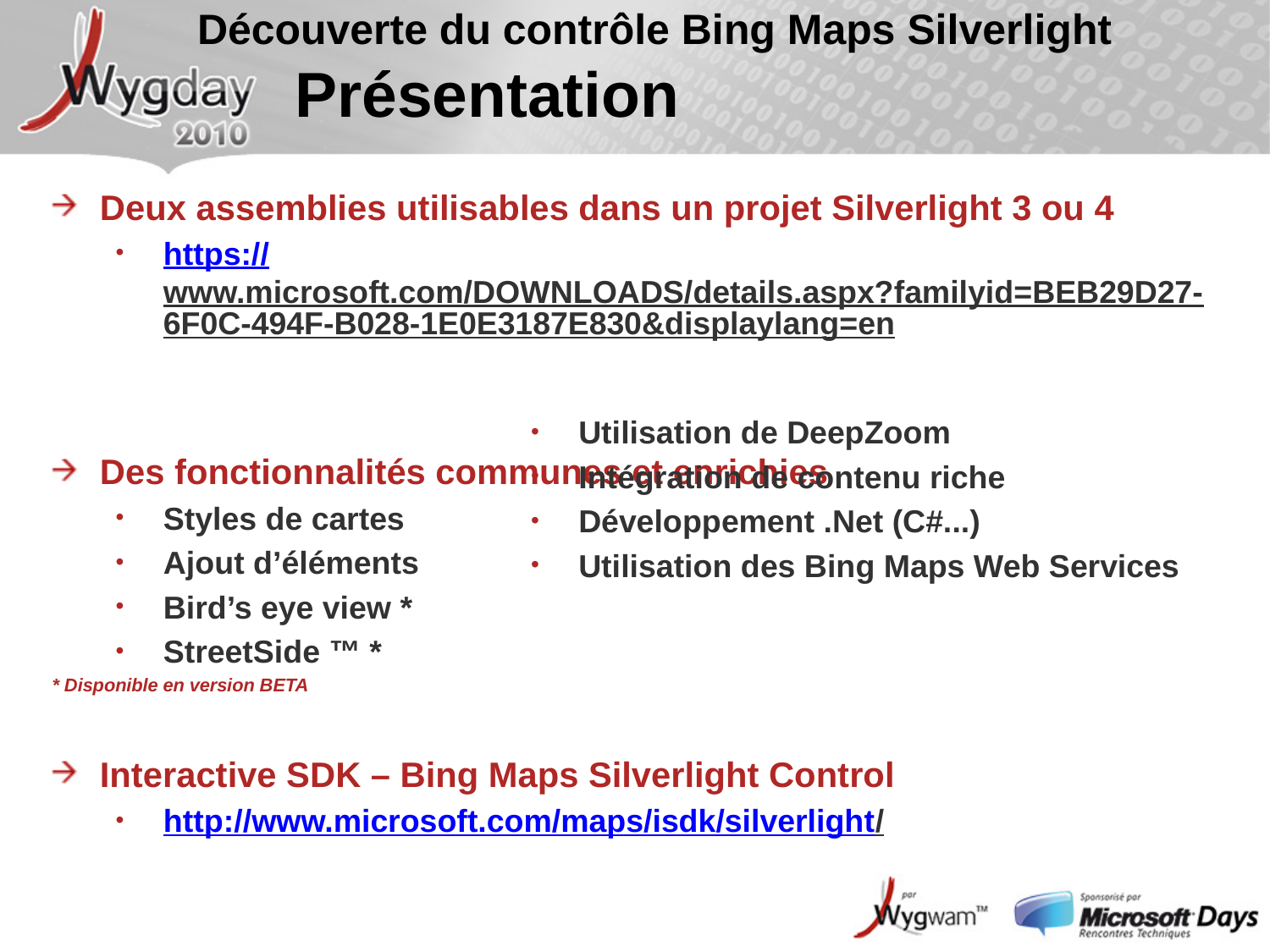

Découverte du contrôle Bing Maps Silverlight
# Présentation
Deux assemblies utilisables dans un projet Silverlight 3 ou 4
https://www.microsoft.com/DOWNLOADS/details.aspx?familyid=BEB29D27-6F0C-494F-B028-1E0E3187E830&displaylang=en

Des fonctionnalités communes et enrichies
Styles de cartes
Ajout d’éléments
Bird’s eye view *
StreetSide ™ *
* Disponible en version BETA

Interactive SDK – Bing Maps Silverlight Control
http://www.microsoft.com/maps/isdk/silverlight/
Utilisation de DeepZoom
Intégration de contenu riche
Développement .Net (C#...)
Utilisation des Bing Maps Web Services